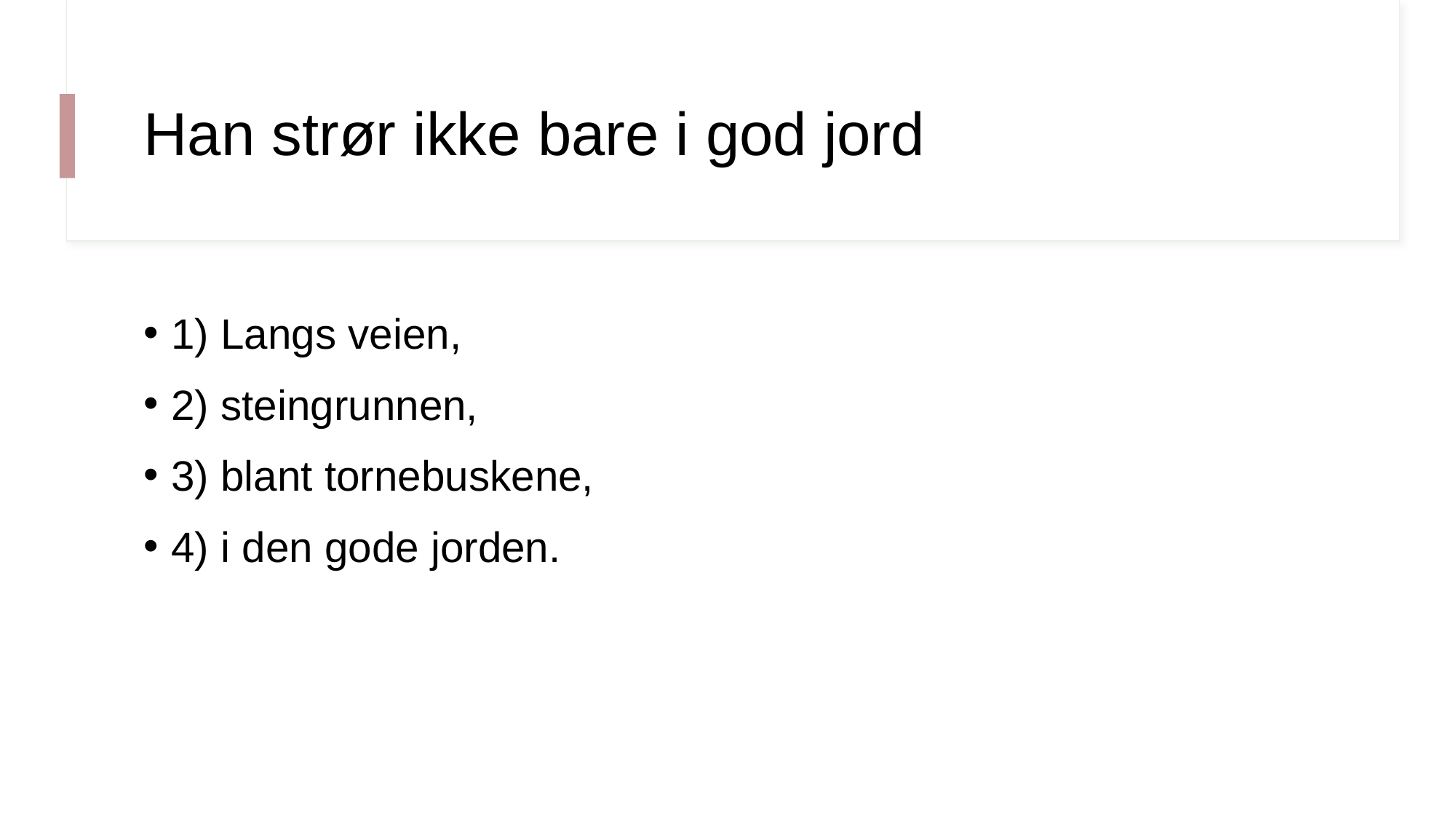

# Han strør ikke bare i god jord
1) Langs veien,
2) steingrunnen,
3) blant tornebuskene,
4) i den gode jorden.